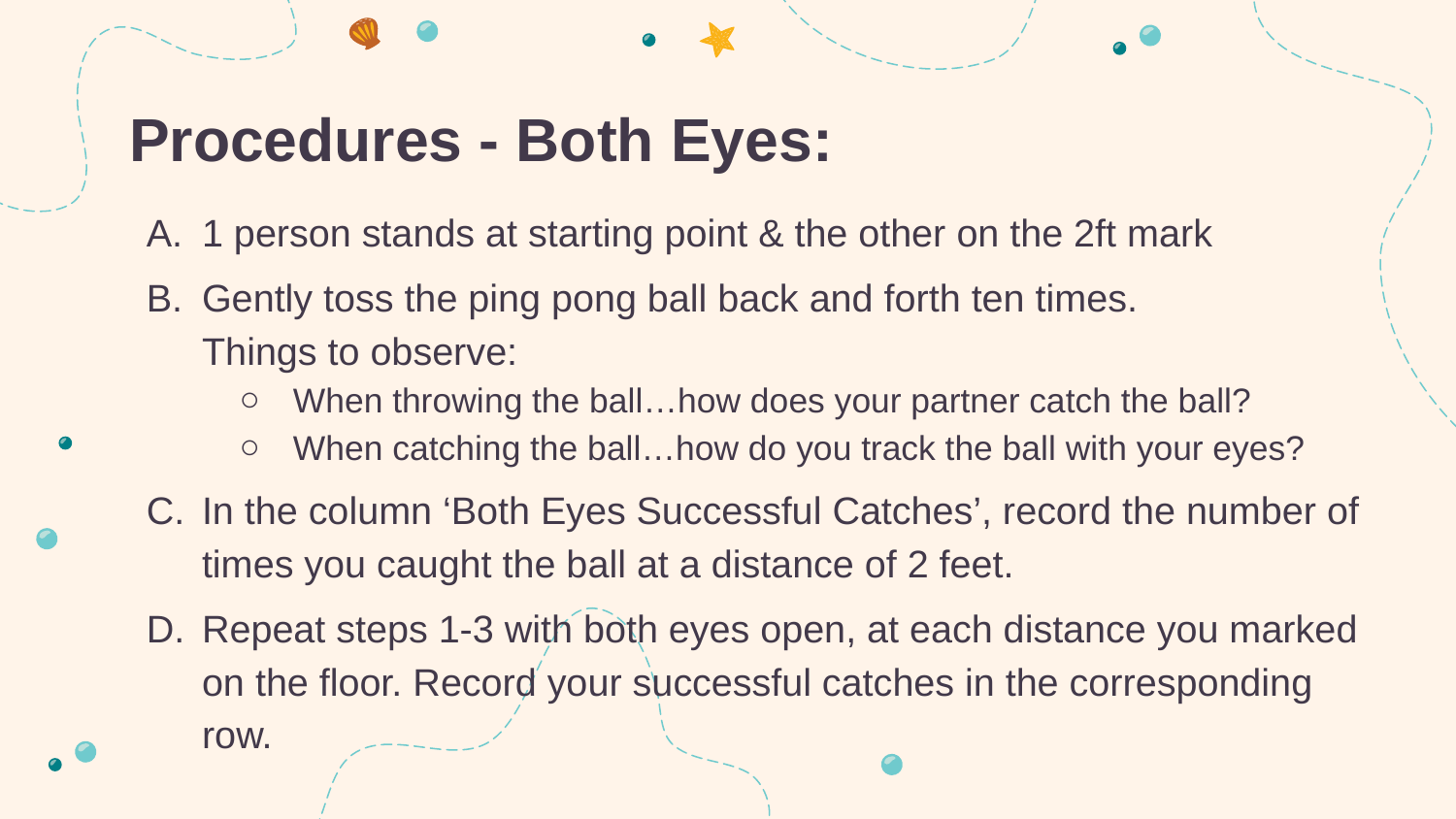

# Procedures - Both Eyes:
1 person stands at starting point & the other on the 2ft mark
Gently toss the ping pong ball back and forth ten times.
Things to observe:
When throwing the ball…how does your partner catch the ball?
When catching the ball…how do you track the ball with your eyes?
In the column ‘Both Eyes Successful Catches’, record the number of times you caught the ball at a distance of 2 feet.
Repeat steps 1-3 with both eyes open, at each distance you marked on the floor. Record your successful catches in the corresponding row.